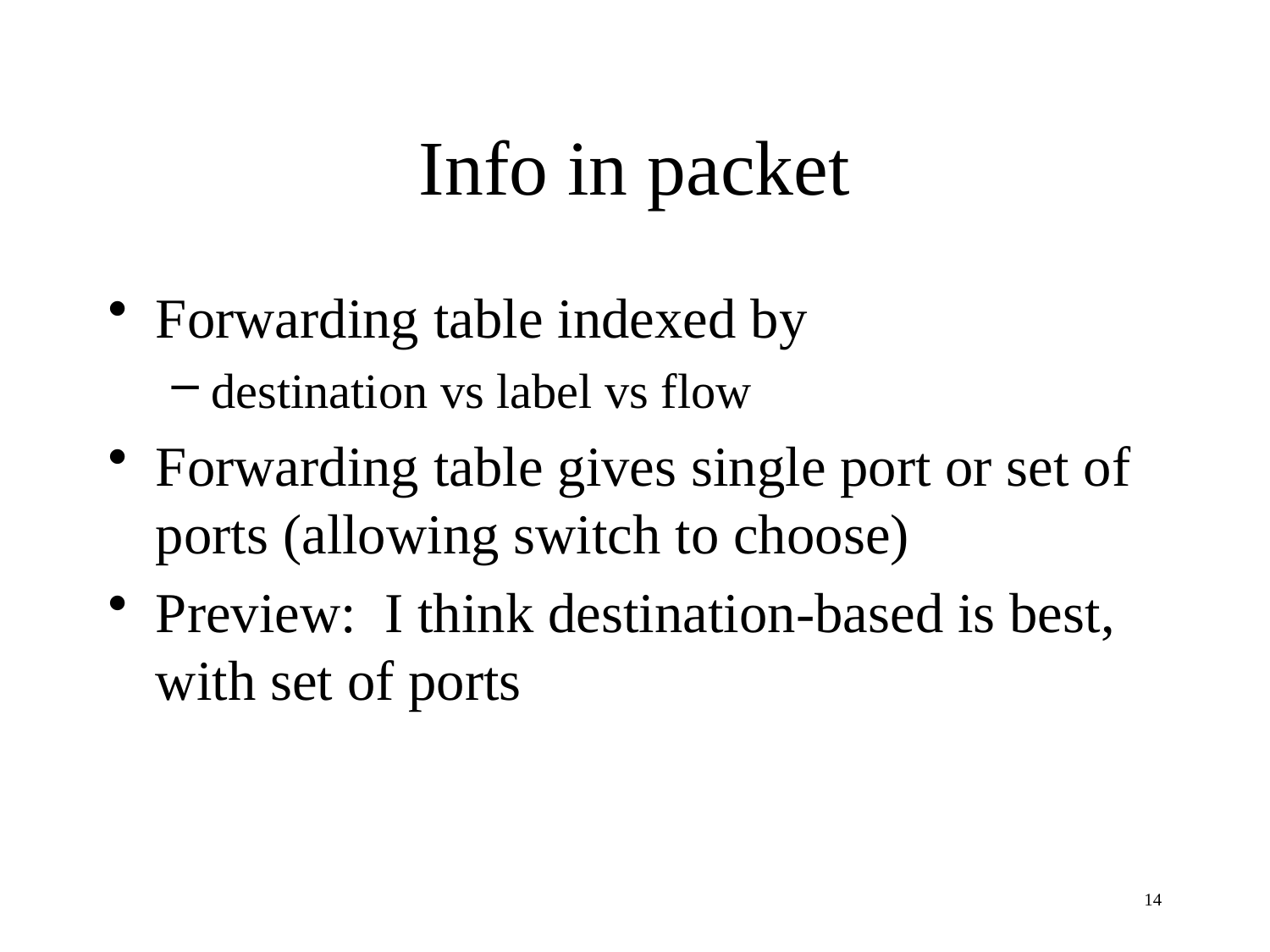

# Info in packet
Forwarding table indexed by
destination vs label vs flow
Forwarding table gives single port or set of ports (allowing switch to choose)
Preview:  I think destination-based is best, with set of ports
14